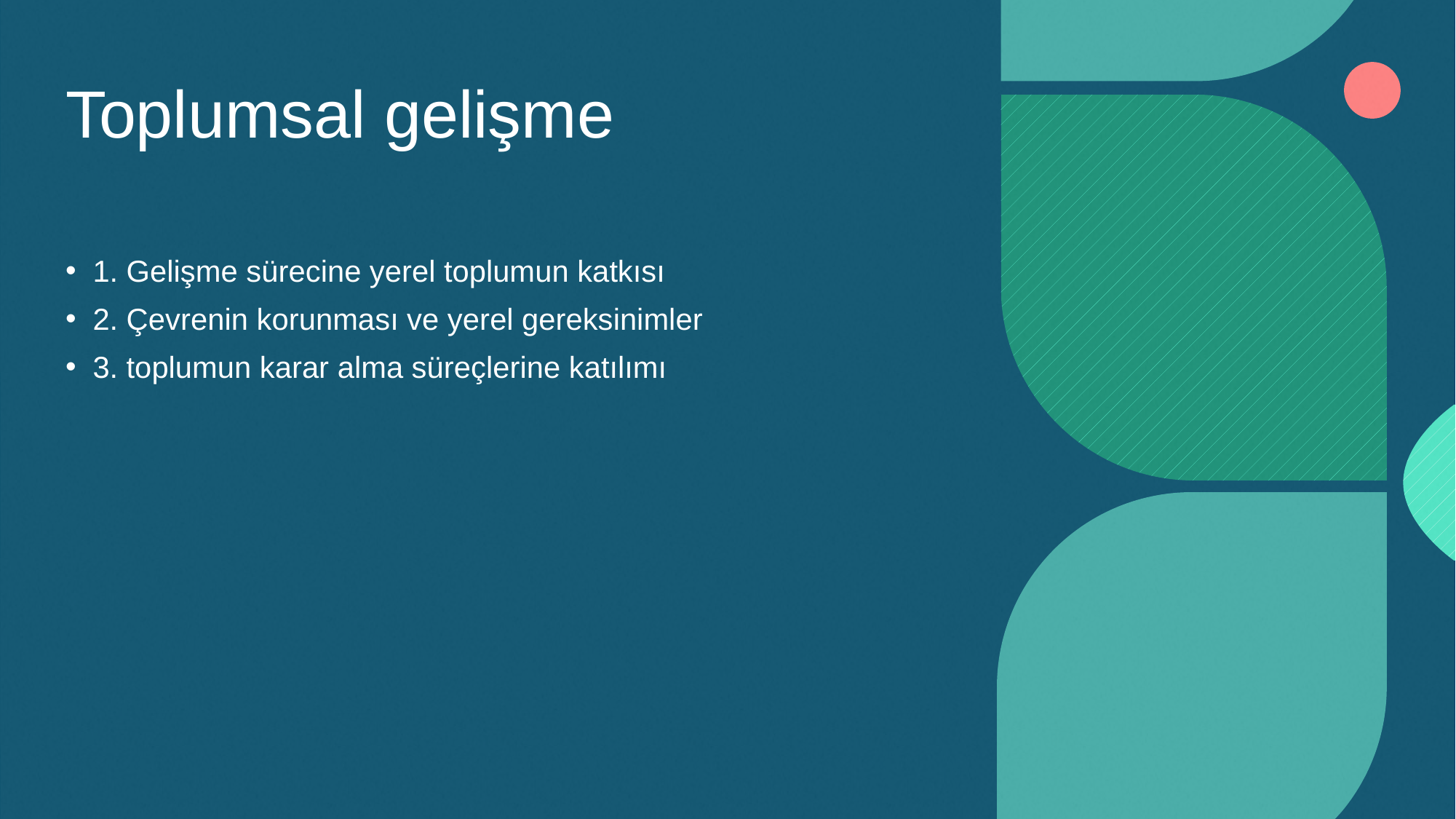

# Toplumsal gelişme
1. Gelişme sürecine yerel toplumun katkısı
2. Çevrenin korunması ve yerel gereksinimler
3. toplumun karar alma süreçlerine katılımı